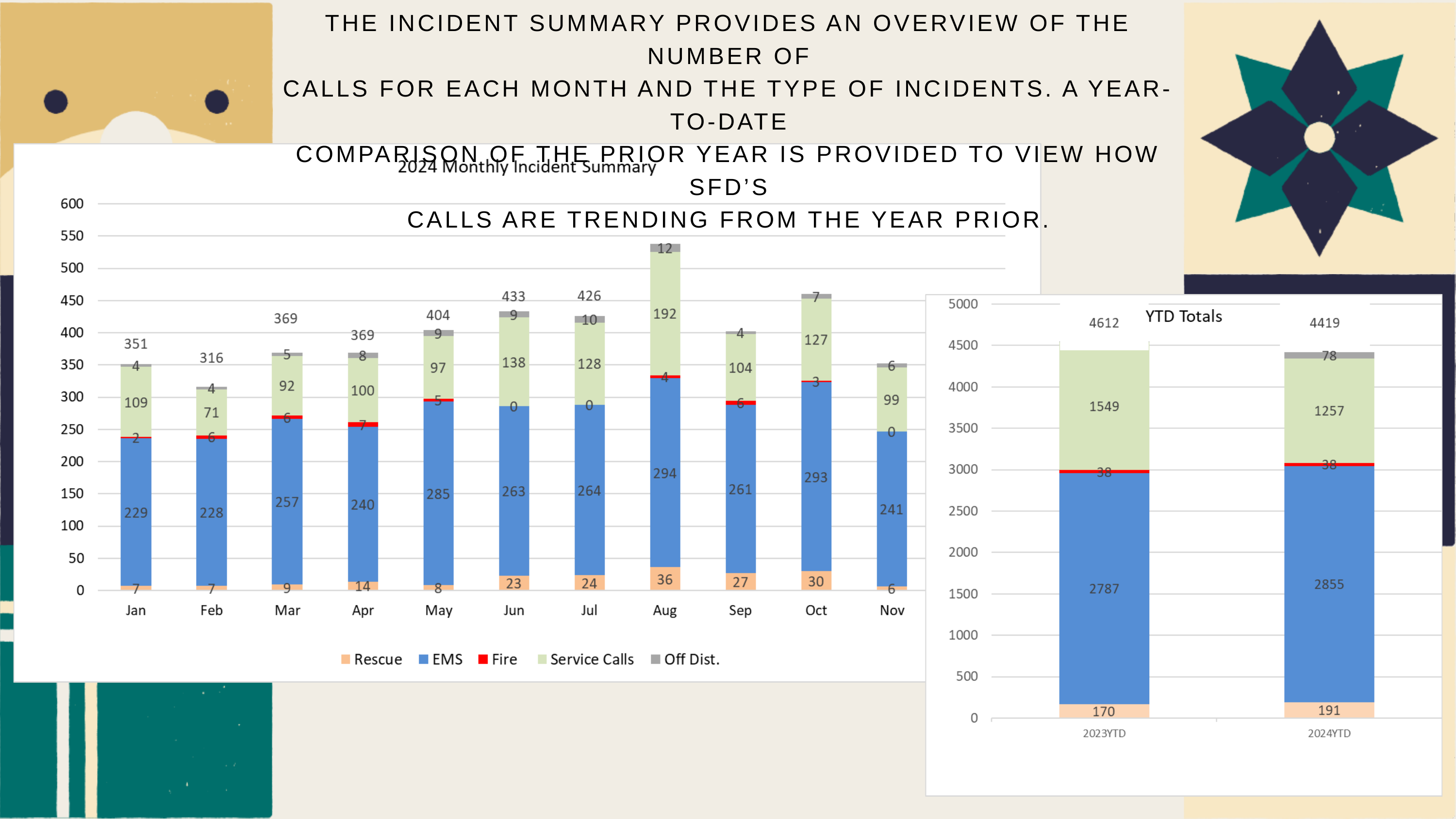

THE INCIDENT SUMMARY PROVIDES AN OVERVIEW OF THE NUMBER OF
CALLS FOR EACH MONTH AND THE TYPE OF INCIDENTS. A YEAR-TO-DATE
COMPARISON OF THE PRIOR YEAR IS PROVIDED TO VIEW HOW SFD’S
CALLS ARE TRENDING FROM THE YEAR PRIOR.